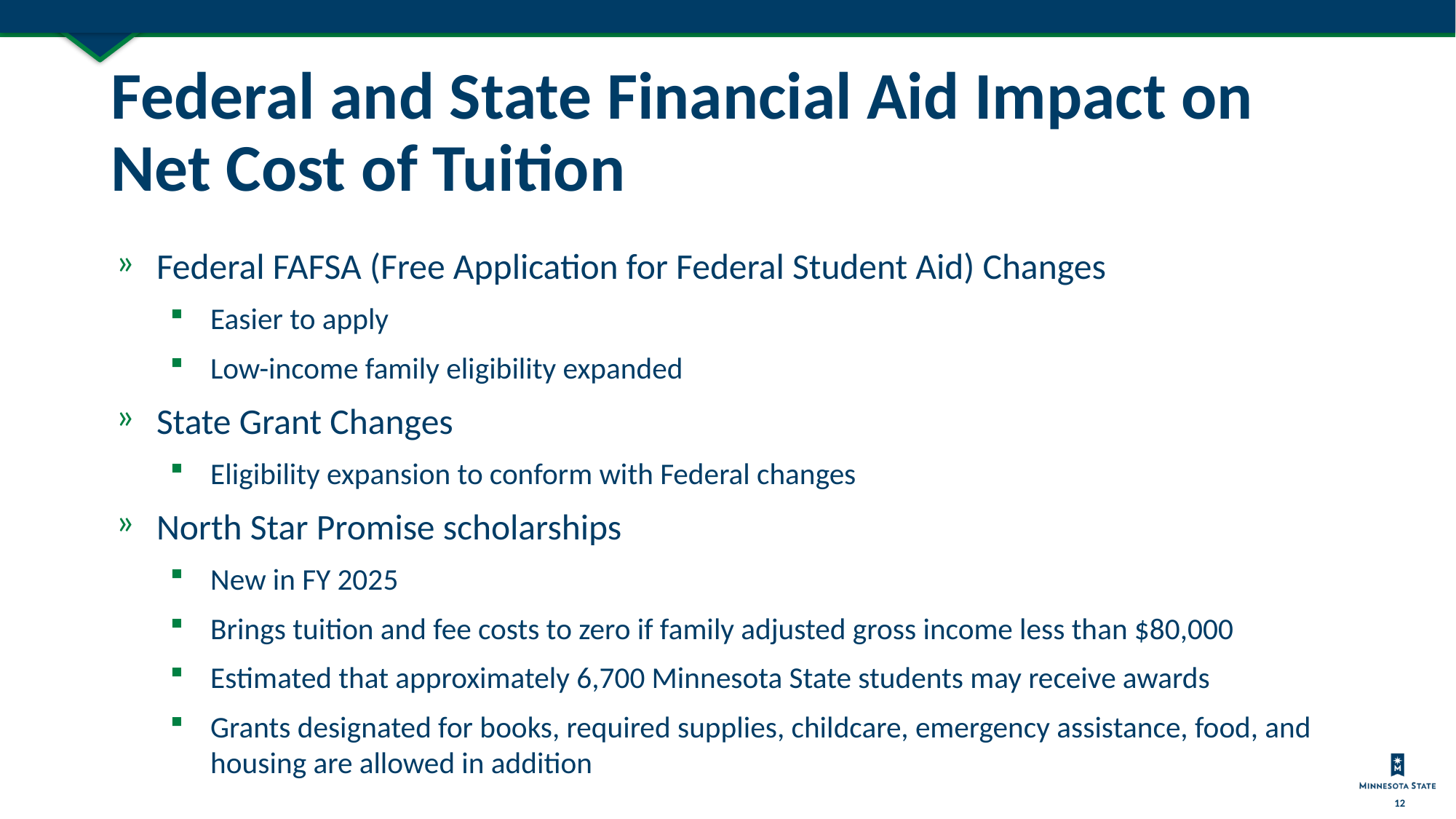

# Federal and State Financial Aid Impact on Net Cost of Tuition
Federal FAFSA (Free Application for Federal Student Aid) Changes
Easier to apply
Low-income family eligibility expanded
State Grant Changes
Eligibility expansion to conform with Federal changes
North Star Promise scholarships
New in FY 2025
Brings tuition and fee costs to zero if family adjusted gross income less than $80,000
Estimated that approximately 6,700 Minnesota State students may receive awards
Grants designated for books, required supplies, childcare, emergency assistance, food, and housing are allowed in addition